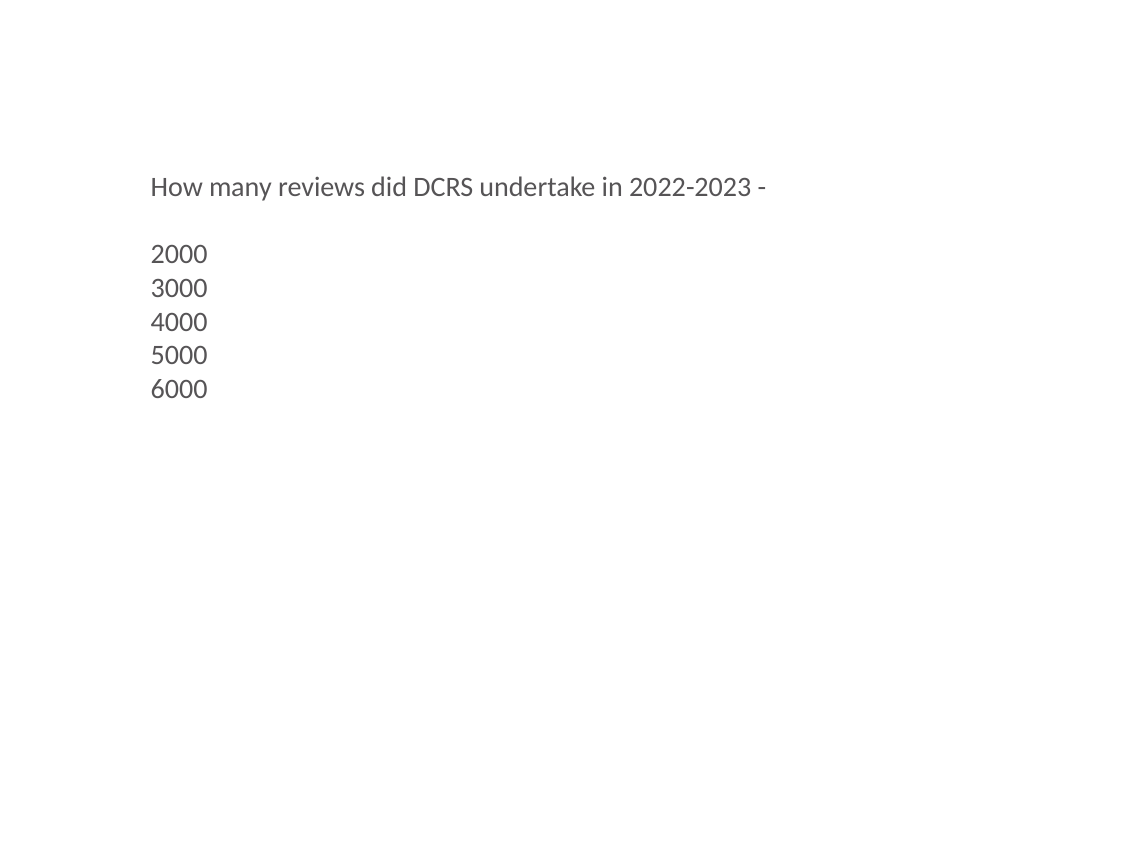

How many reviews did DCRS undertake in 2022-2023 -

2000
3000
4000
5000
6000